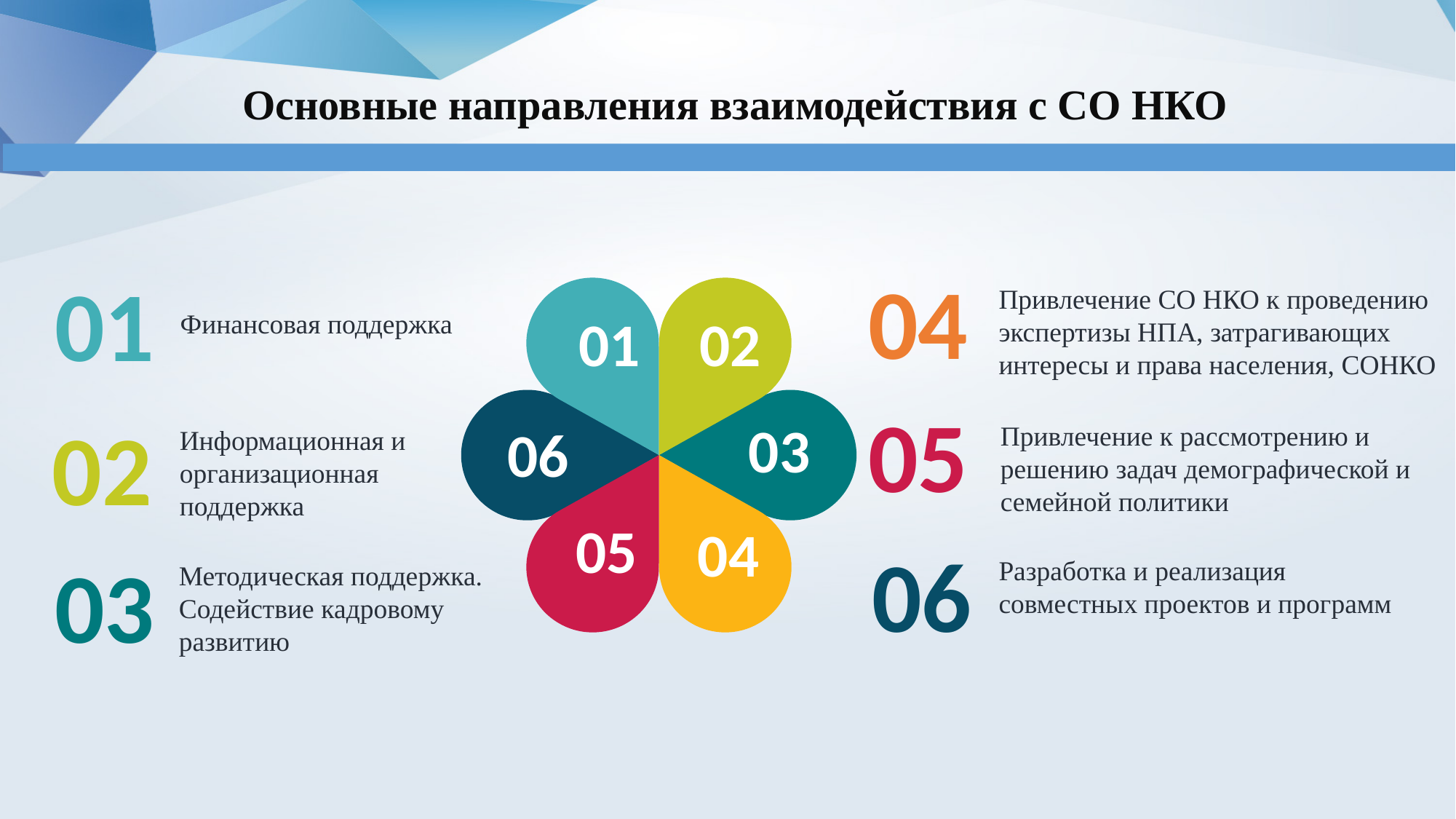

Основные направления взаимодействия с СО НКО

04
01
Финансовая поддержка
02
Информационная и
организационная
поддержка
03
Методическая поддержка.
Содействие кадровому
развитию

Привлечение СО НКО к проведению экспертизы НПА, затрагивающих
интересы и права населения, СОНКО
02
01
05
03
06
Привлечение к рассмотрению и
решению задач демографической и семейной политики
05
04
06
Разработка и реализация
совместных проектов и программ